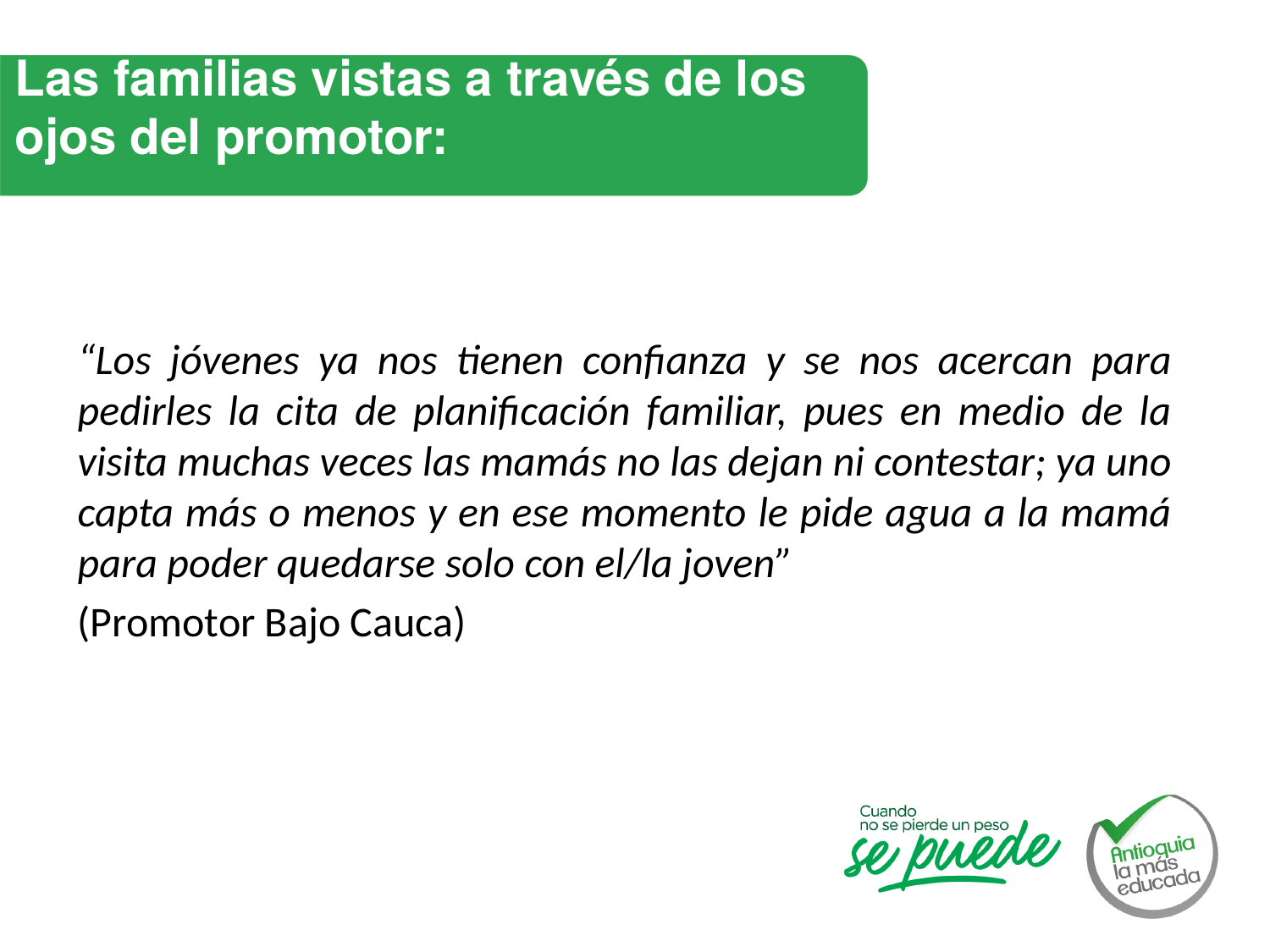

# Las familias vistas a través de los ojos del promotor:
“Los jóvenes ya nos tienen confianza y se nos acercan para pedirles la cita de planificación familiar, pues en medio de la visita muchas veces las mamás no las dejan ni contestar; ya uno capta más o menos y en ese momento le pide agua a la mamá para poder quedarse solo con el/la joven”
(Promotor Bajo Cauca)